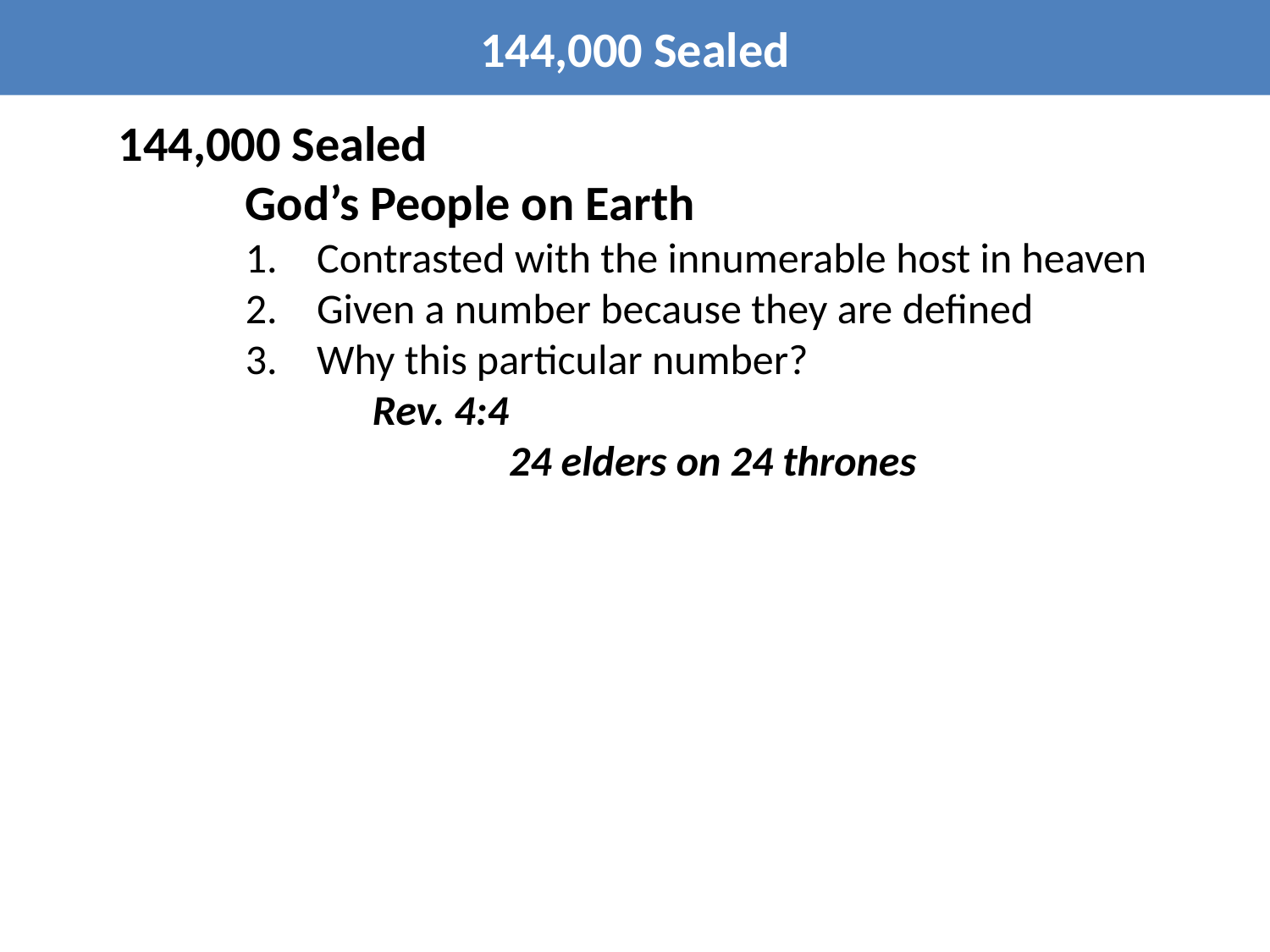

144,000 Sealed
144,000 Sealed
	God’s People on Earth
Contrasted with the innumerable host in heaven
Given a number because they are defined
Why this particular number?
	Rev. 4:4
		 24 elders on 24 thrones